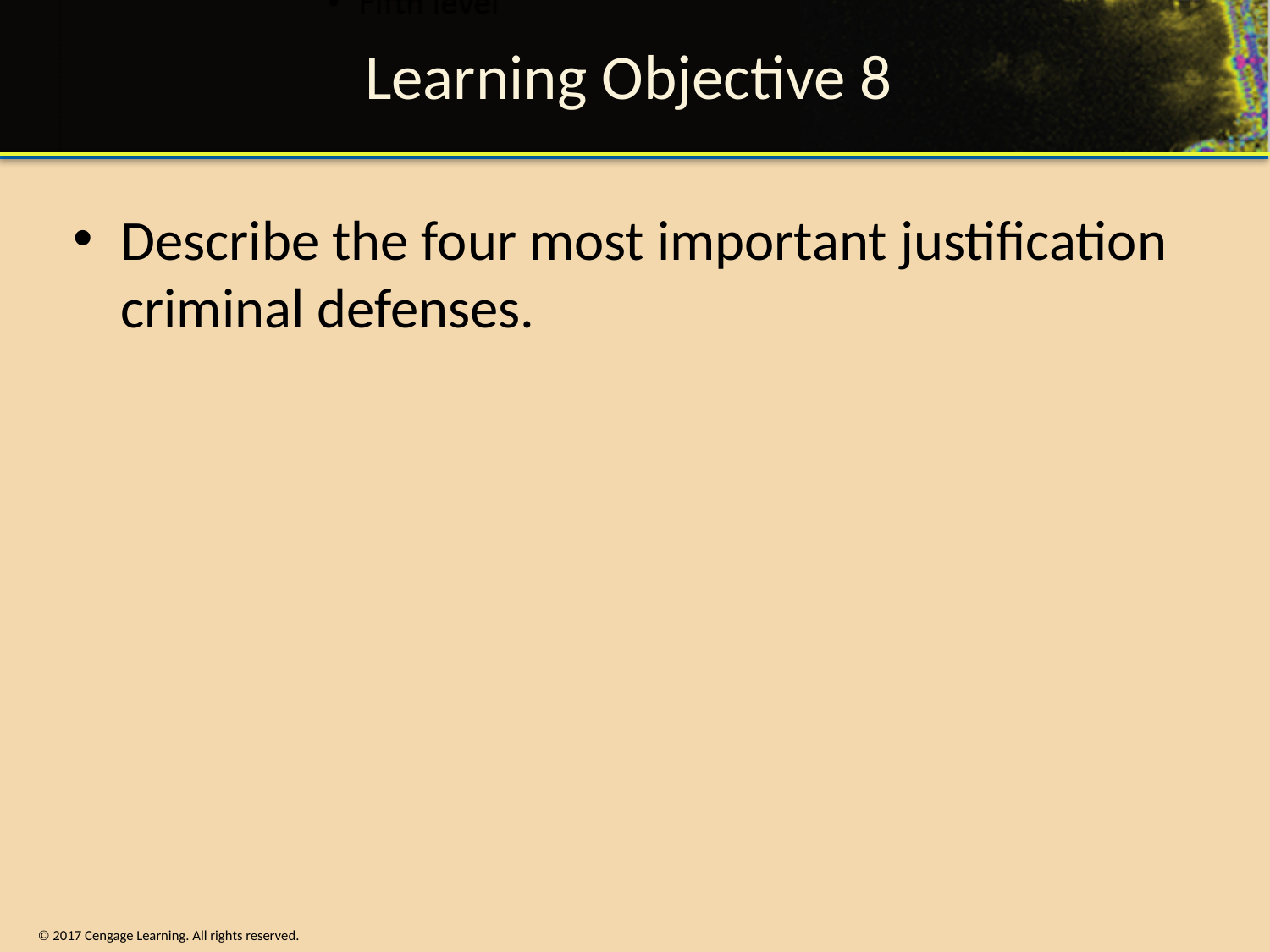

# Learning Objective 8
Describe the four most important justification criminal defenses.